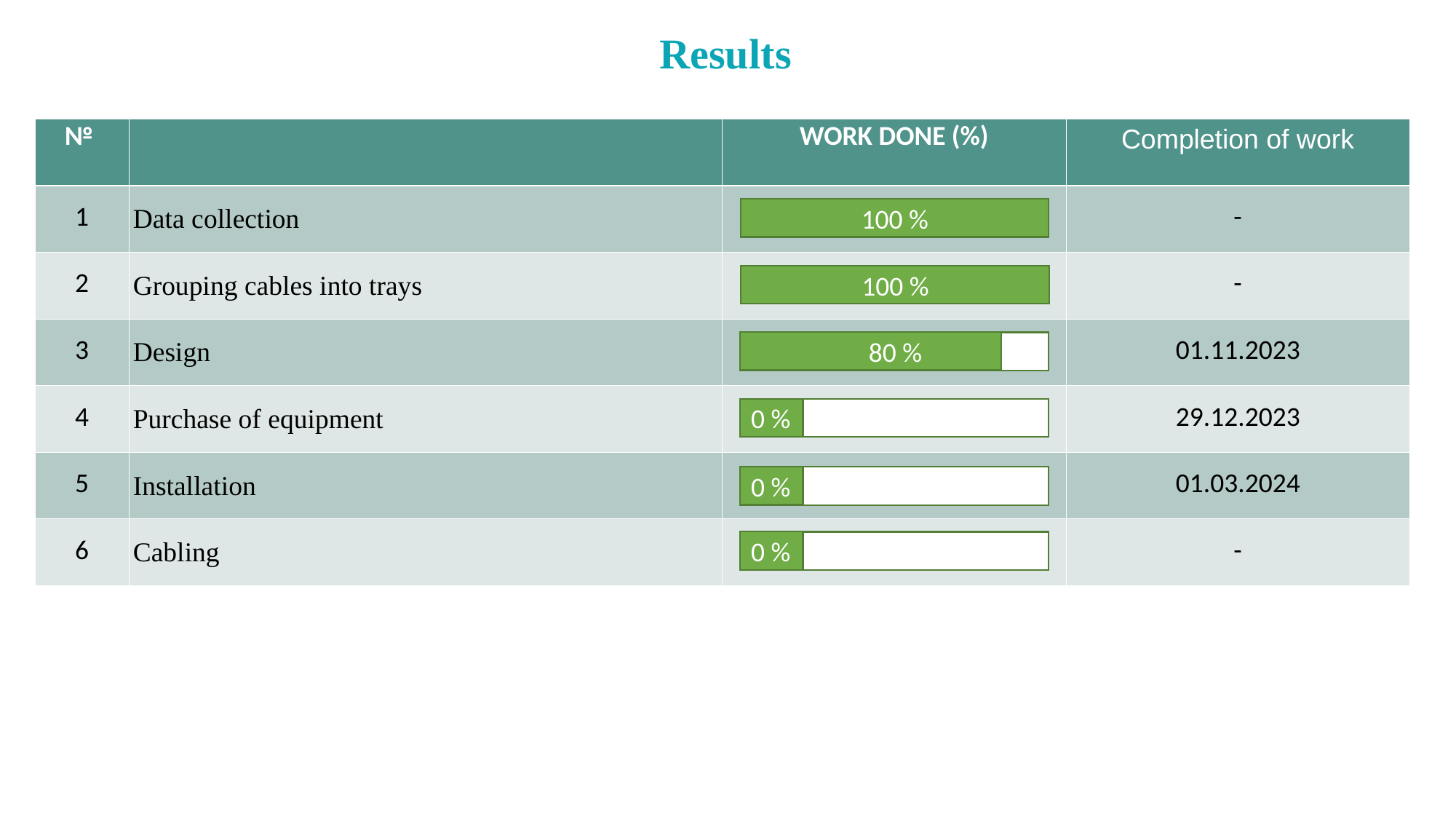

Results
| № |  | WORK DONE (%) | Completion of work |
| --- | --- | --- | --- |
| 1 | Data collection |  | - |
| 2 | Grouping cables into trays |  | - |
| 3 | Design |  | 01.11.2023 |
| 4 | Purchase of equipment |  | 29.12.2023 |
| 5 | Installation |  | 01.03.2024 |
| 6 | Cabling |  | - |
100 %
100 %
        80 %
100 %
0 %
100 %
0 %
100 %
0 %
100 %
XII MPD Collaboration meeting